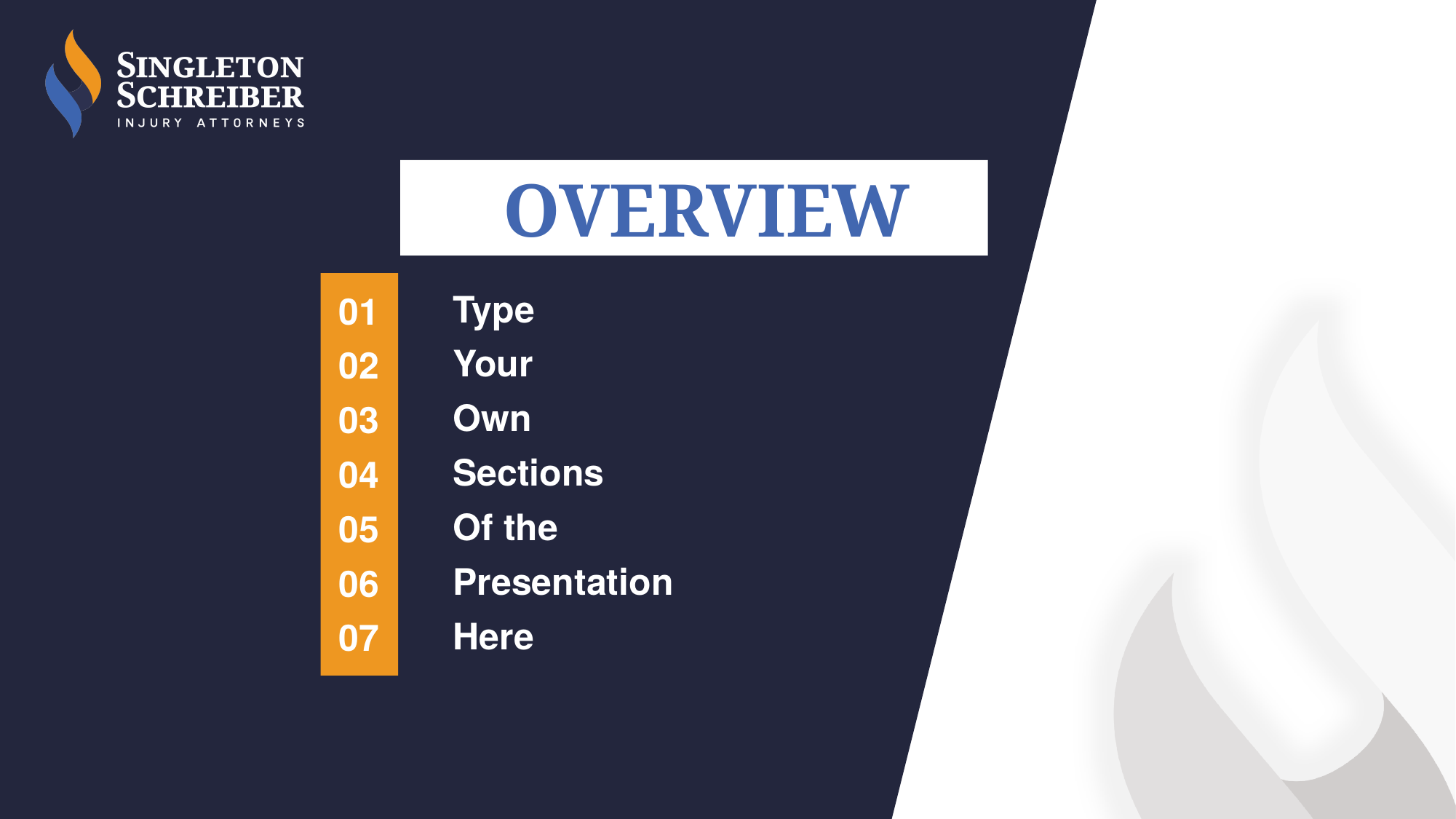

# OVERVIEW
Type
Your
Own
Sections
Of the
Presentation
Here
01
02
03
04
05
06
07